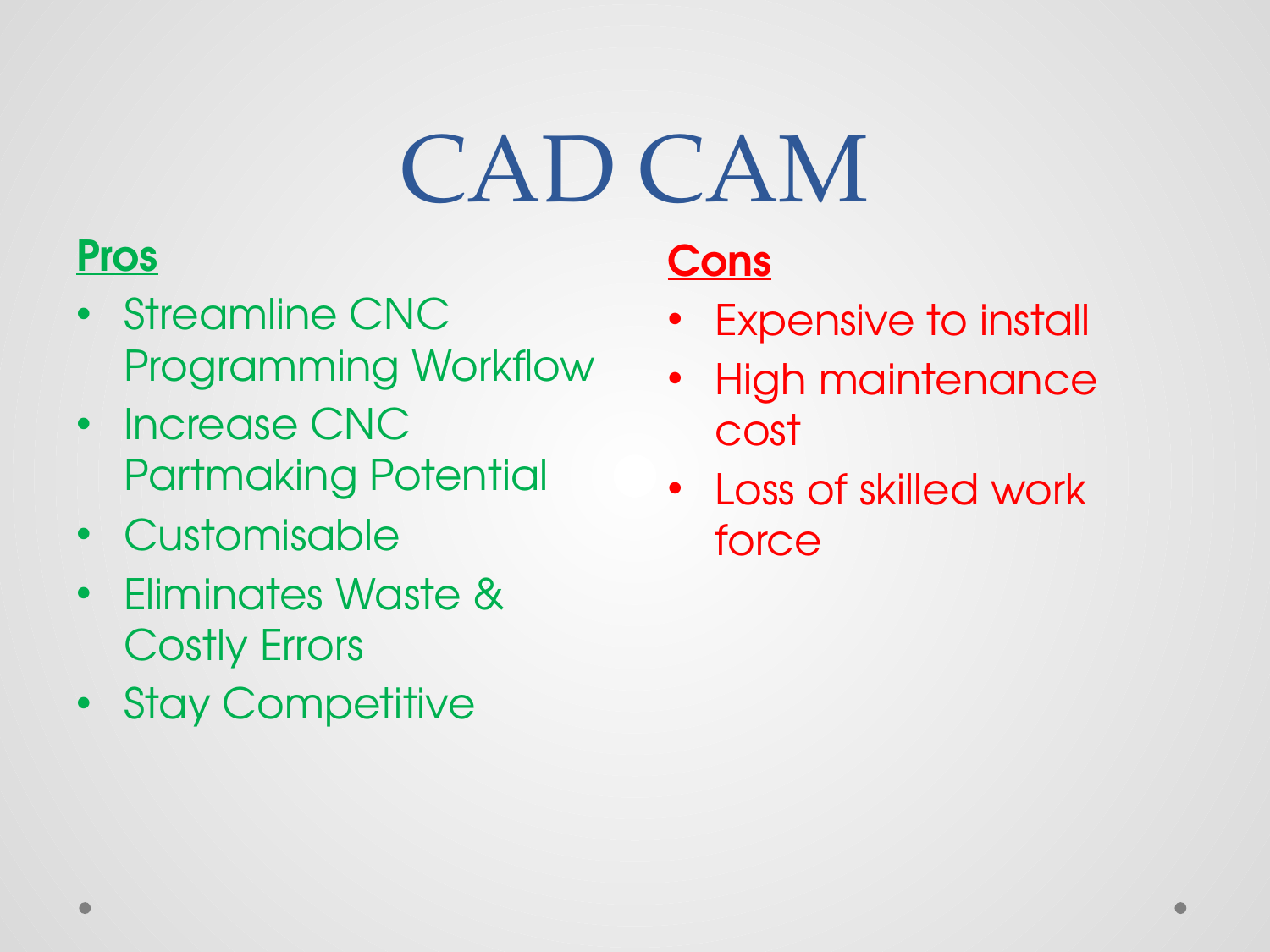

# CAD CAM
Pros
Streamline CNC Programming Workflow
Increase CNC Partmaking Potential
Customisable
Eliminates Waste & Costly Errors
Stay Competitive
Cons
Expensive to install
High maintenance cost
Loss of skilled work force